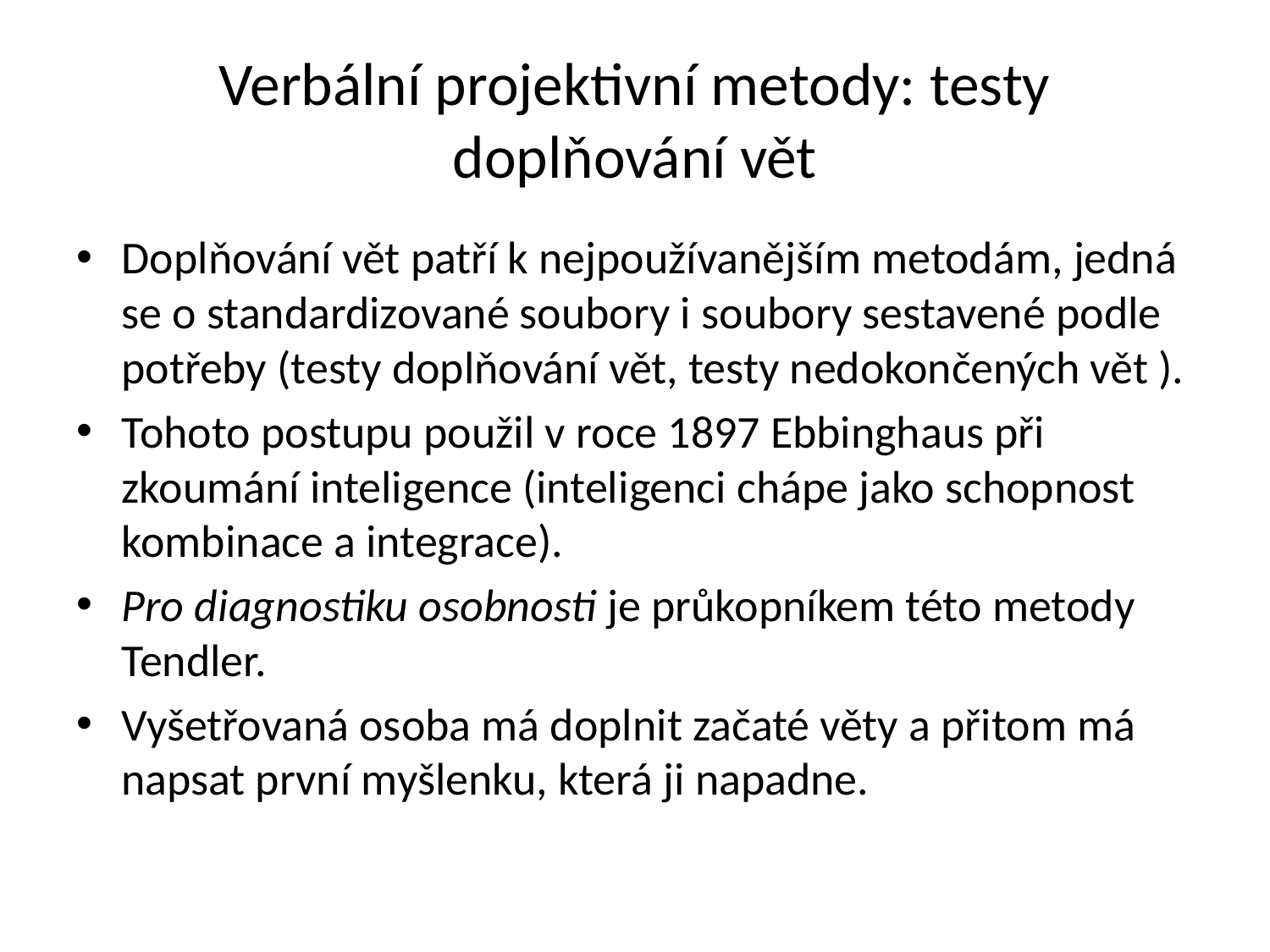

# Verbální projektivní metody: testy doplňování vět
Doplňování vět patří k nejpoužívanějším metodám, jedná se o standardizované soubory i soubory sestavené podle potřeby (testy doplňování vět, testy nedokončených vět ).
Tohoto postupu použil v roce 1897 Ebbinghaus při zkoumání inteligence (inteligenci chápe jako schopnost kombinace a integrace).
Pro diagnostiku osobnosti je průkopníkem této metody Tendler.
Vyšetřovaná osoba má doplnit začaté věty a přitom má napsat první myšlenku, která ji napadne.